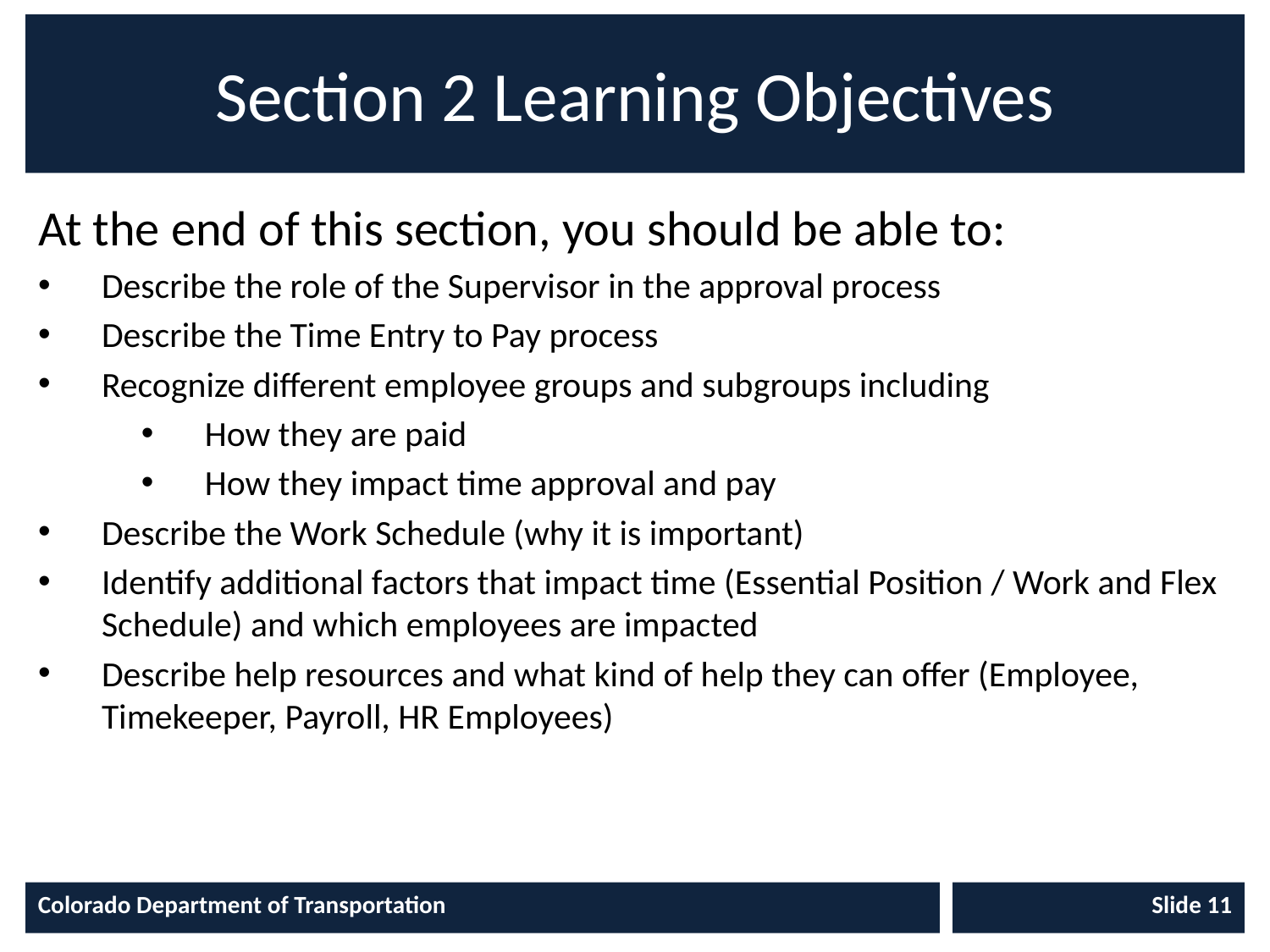

# Section 2 Learning Objectives
At the end of this section, you should be able to:
Describe the role of the Supervisor in the approval process
Describe the Time Entry to Pay process
Recognize different employee groups and subgroups including
How they are paid
How they impact time approval and pay
Describe the Work Schedule (why it is important)
Identify additional factors that impact time (Essential Position / Work and Flex Schedule) and which employees are impacted
Describe help resources and what kind of help they can offer (Employee, Timekeeper, Payroll, HR Employees)
Colorado Department of Transportation
Slide 11